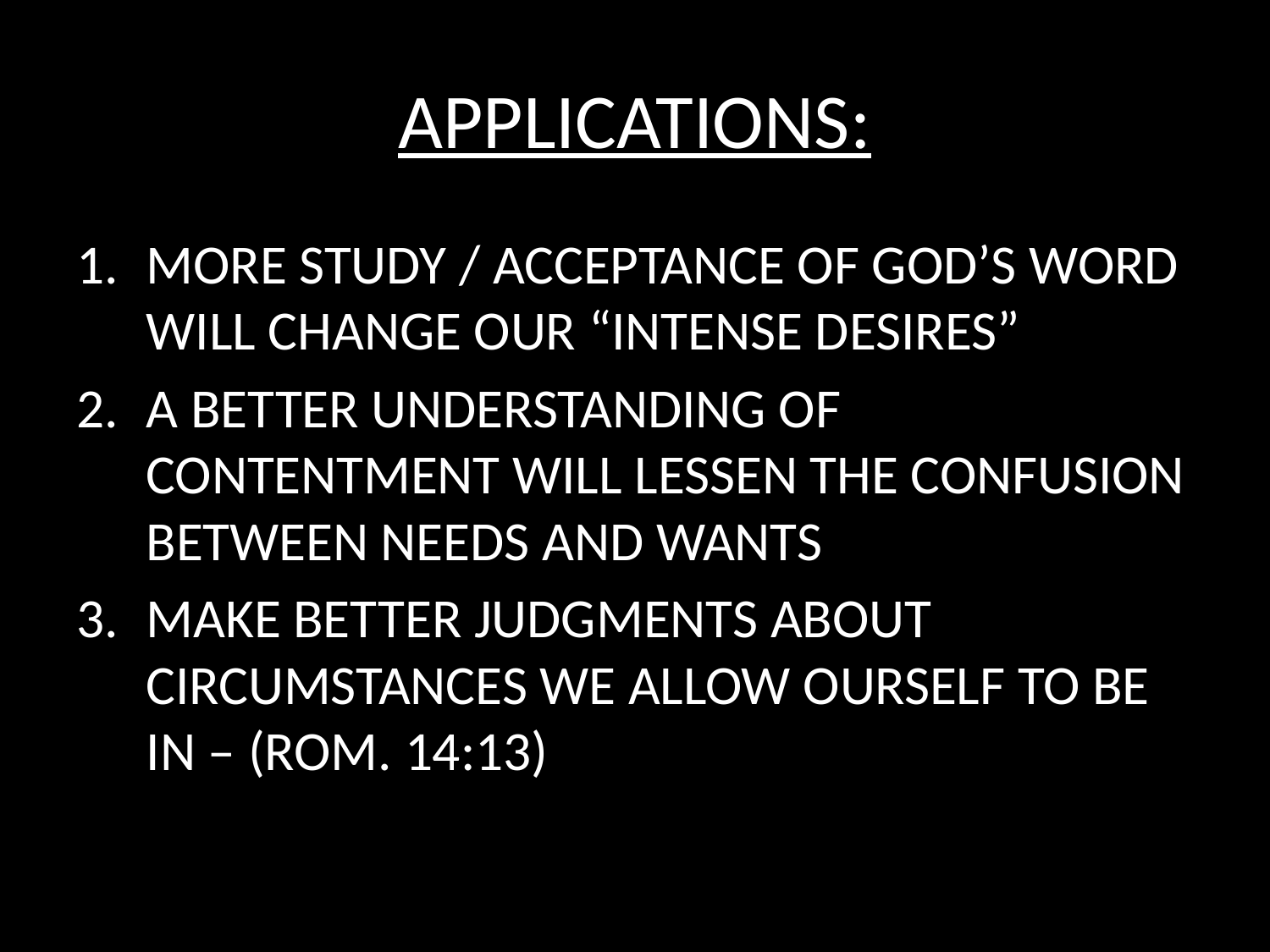

# APPLICATIONS:
MORE STUDY / ACCEPTANCE OF GOD’S WORD WILL CHANGE OUR “INTENSE DESIRES”
A BETTER UNDERSTANDING OF CONTENTMENT WILL LESSEN THE CONFUSION BETWEEN NEEDS AND WANTS
MAKE BETTER JUDGMENTS ABOUT CIRCUMSTANCES WE ALLOW OURSELF TO BE IN – (ROM. 14:13)